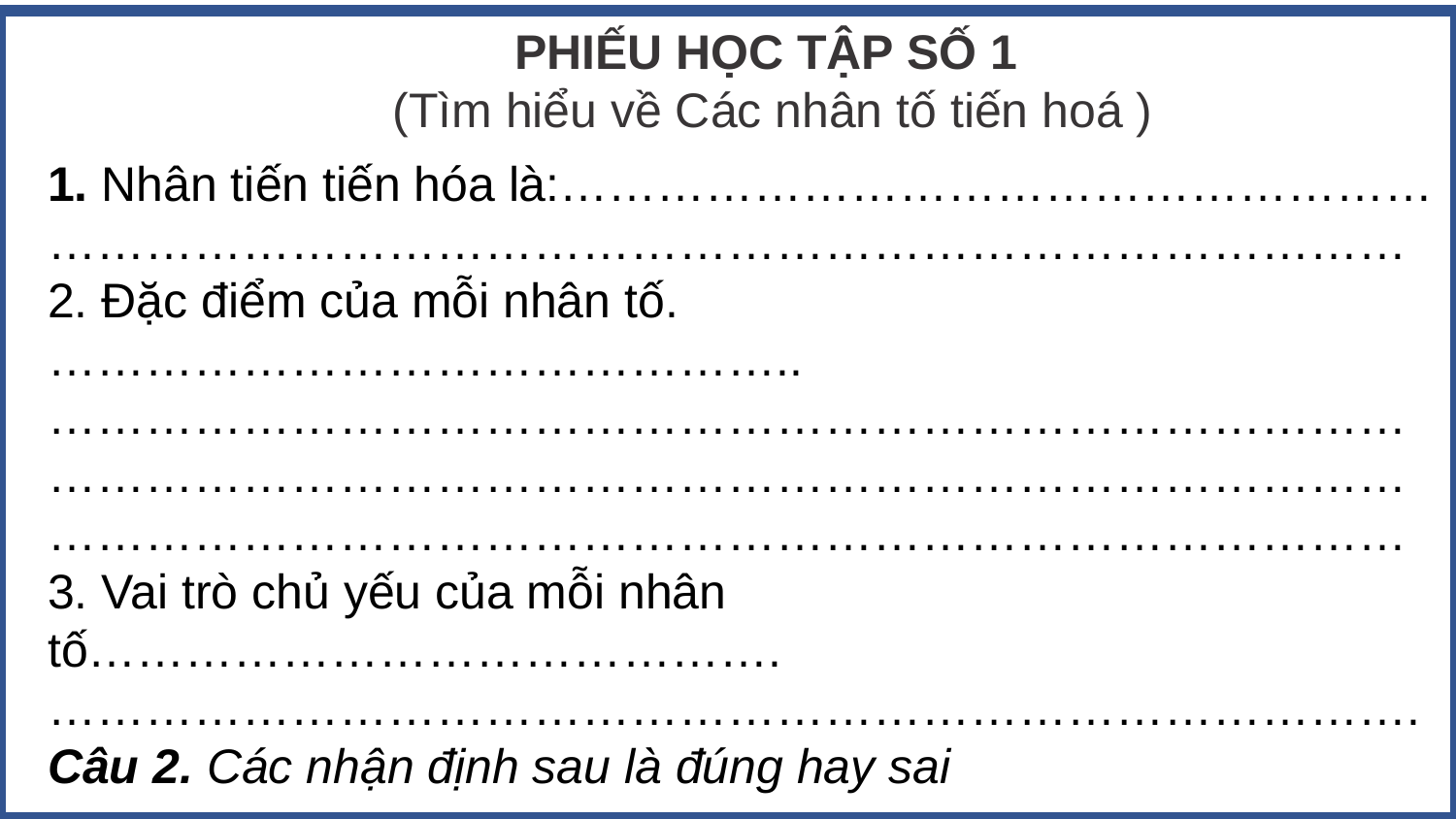

PHIẾU HỌC TẬP SỐ 1
(Tìm hiểu về Các nhân tố tiến hoá )
1. Nhân tiến tiến hóa là:……………………………………………… …………………………………………………………………………
2. Đặc điểm của mỗi nhân tố. ……………………………………….. ……………………………………………………………………………………………………………………………………………………………………………………………………………………………… 3. Vai trò chủ yếu của mỗi nhân tố……………………………………. ………………………………………………………………………….
Câu 2. Các nhận định sau là đúng hay sai